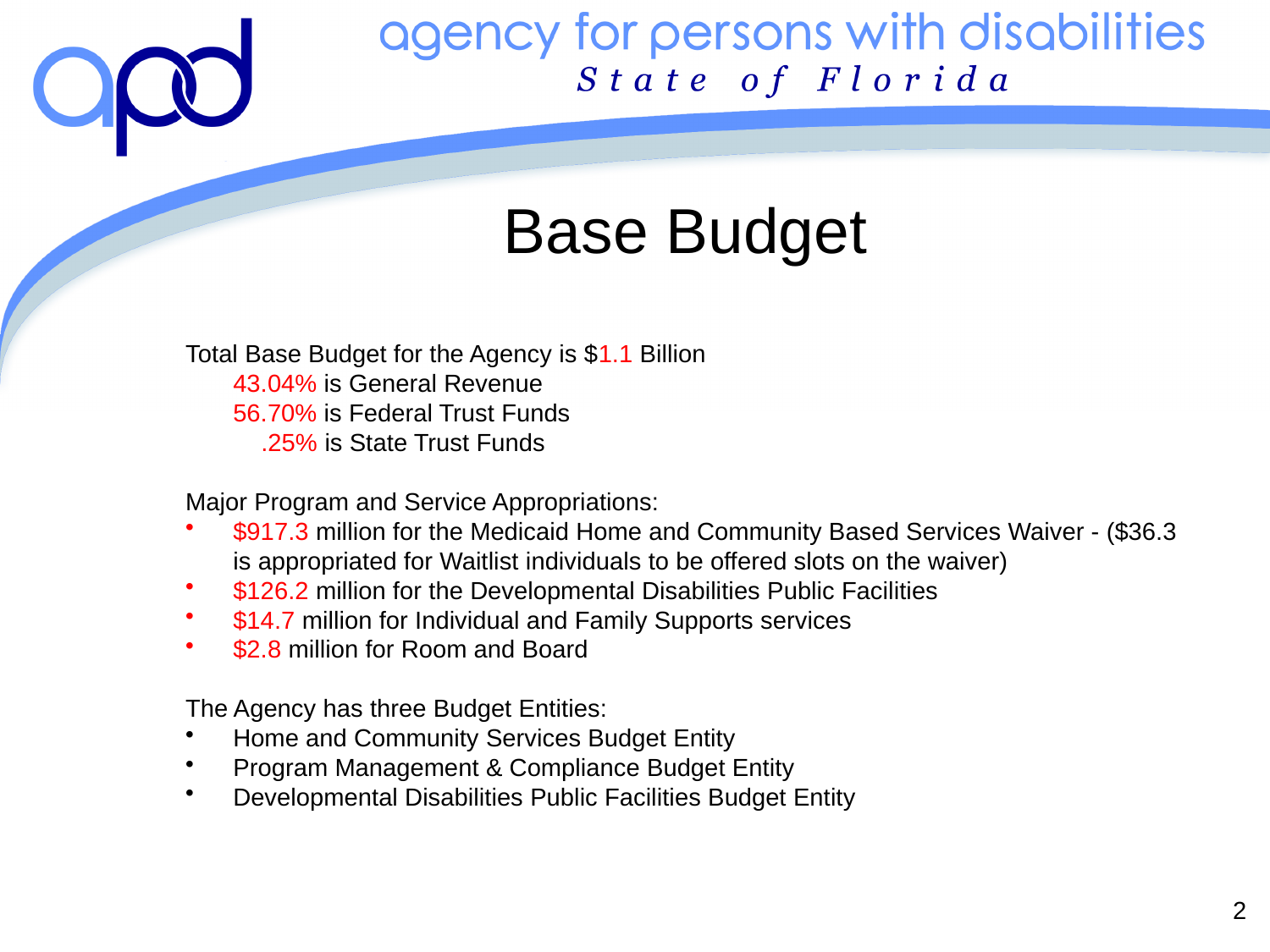

# Base Budget
Total Base Budget for the Agency is $1.1 Billion
	43.04% is General Revenue
	56.70% is Federal Trust Funds
	    .25% is State Trust Funds

Major Program and Service Appropriations:
$917.3 million for the Medicaid Home and Community Based Services Waiver - ($36.3 is appropriated for Waitlist individuals to be offered slots on the waiver)
$126.2 million for the Developmental Disabilities Public Facilities
$14.7 million for Individual and Family Supports services
$2.8 million for Room and Board

The Agency has three Budget Entities:
Home and Community Services Budget Entity
Program Management & Compliance Budget Entity
Developmental Disabilities Public Facilities Budget Entity

2